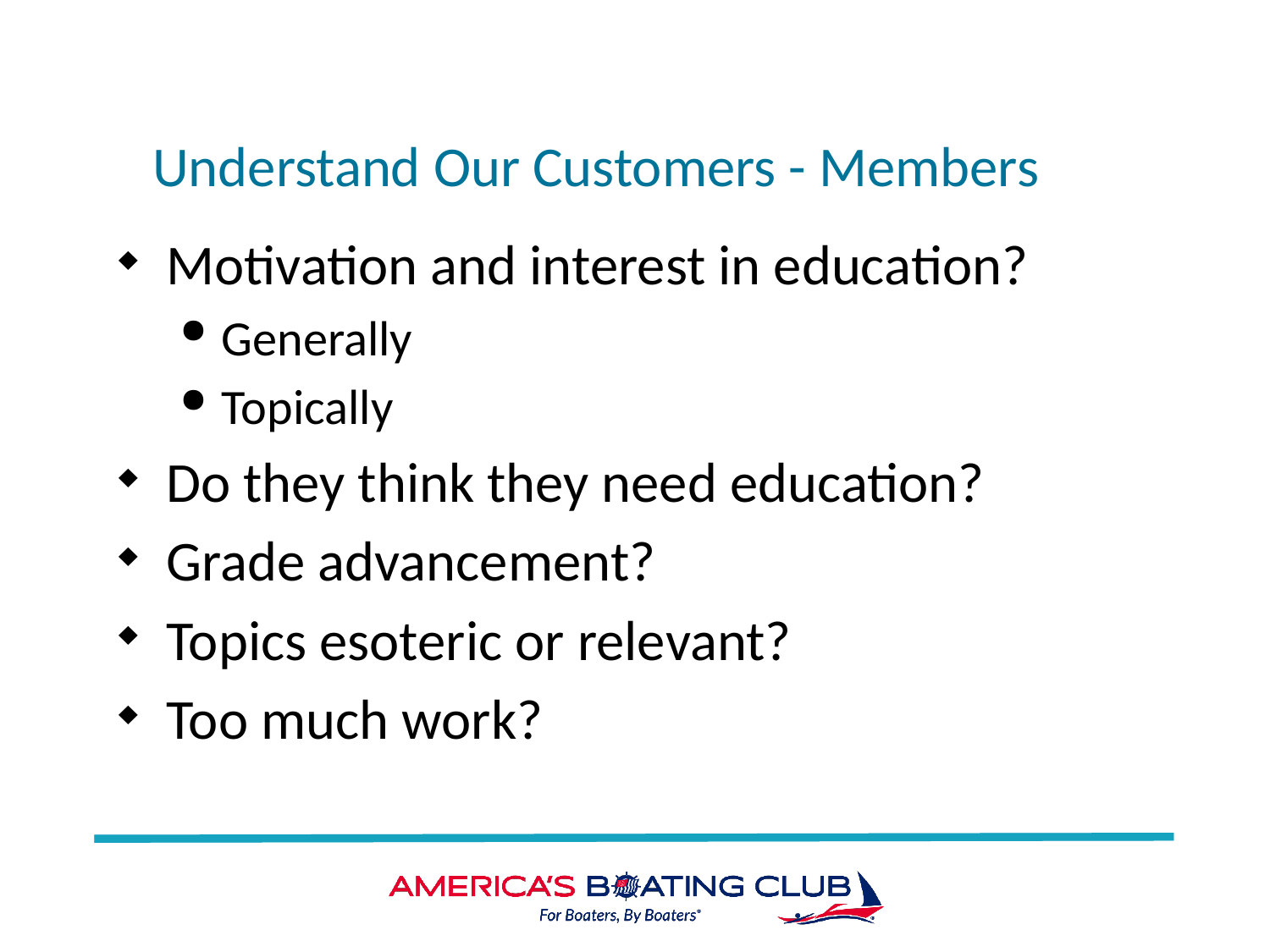

# Understand Our Customers - Members
Motivation and interest in education?
Generally
Topically
Do they think they need education?
Grade advancement?
Topics esoteric or relevant?
Too much work?